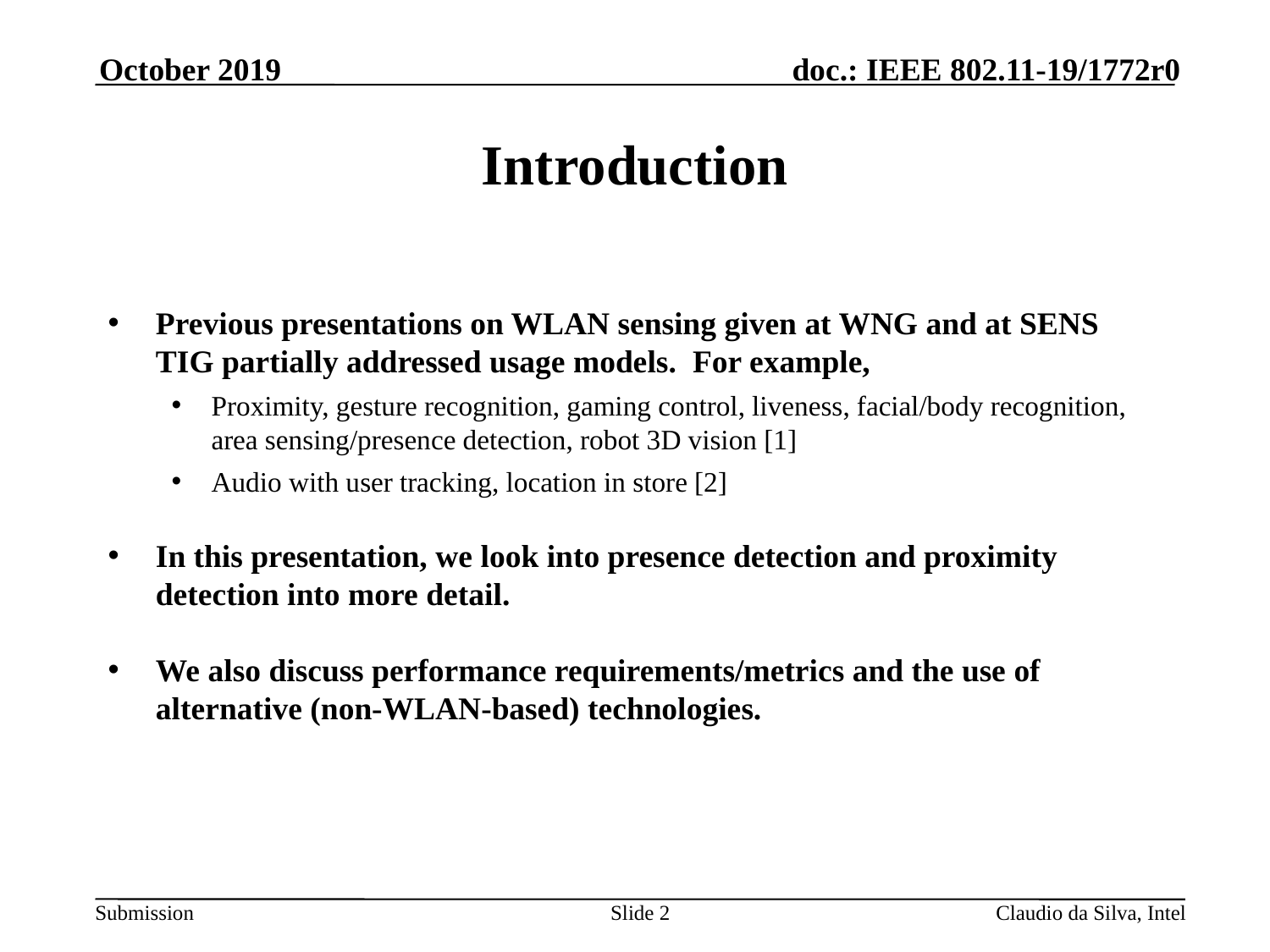

October 2019
# Introduction
Previous presentations on WLAN sensing given at WNG and at SENS TIG partially addressed usage models.  For example,
Proximity, gesture recognition, gaming control, liveness, facial/body recognition, area sensing/presence detection, robot 3D vision [1]
Audio with user tracking, location in store [2]

In this presentation, we look into presence detection and proximity detection into more detail.

We also discuss performance requirements/metrics and the use of alternative (non-WLAN-based) technologies.

Slide 2
Claudio da Silva, Intel